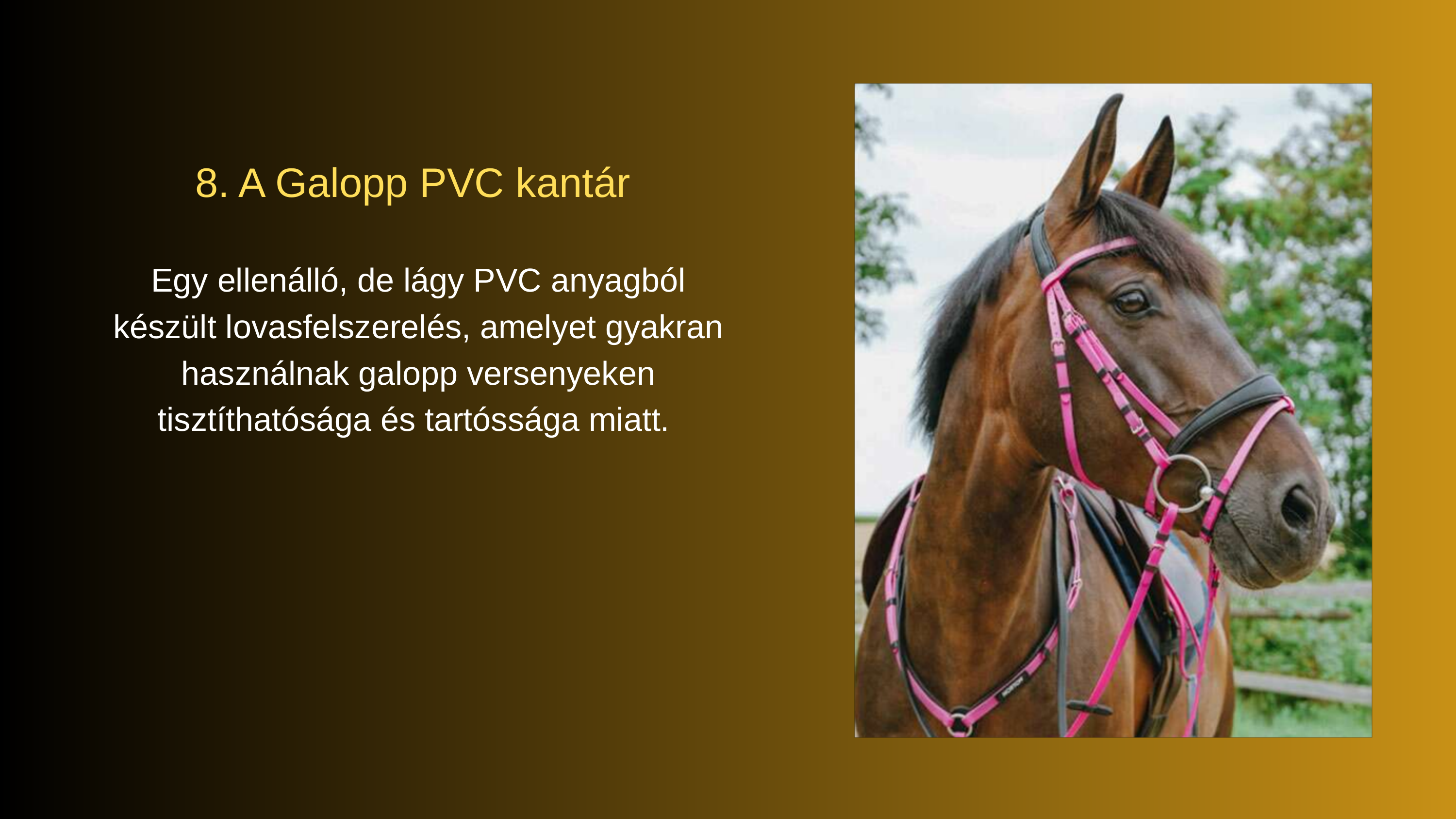

8. A Galopp PVC kantár

Egy ellenálló, de lágy PVC anyagból készült lovasfelszerelés, amelyet gyakran használnak galopp versenyeken tisztíthatósága és tartóssága miatt.